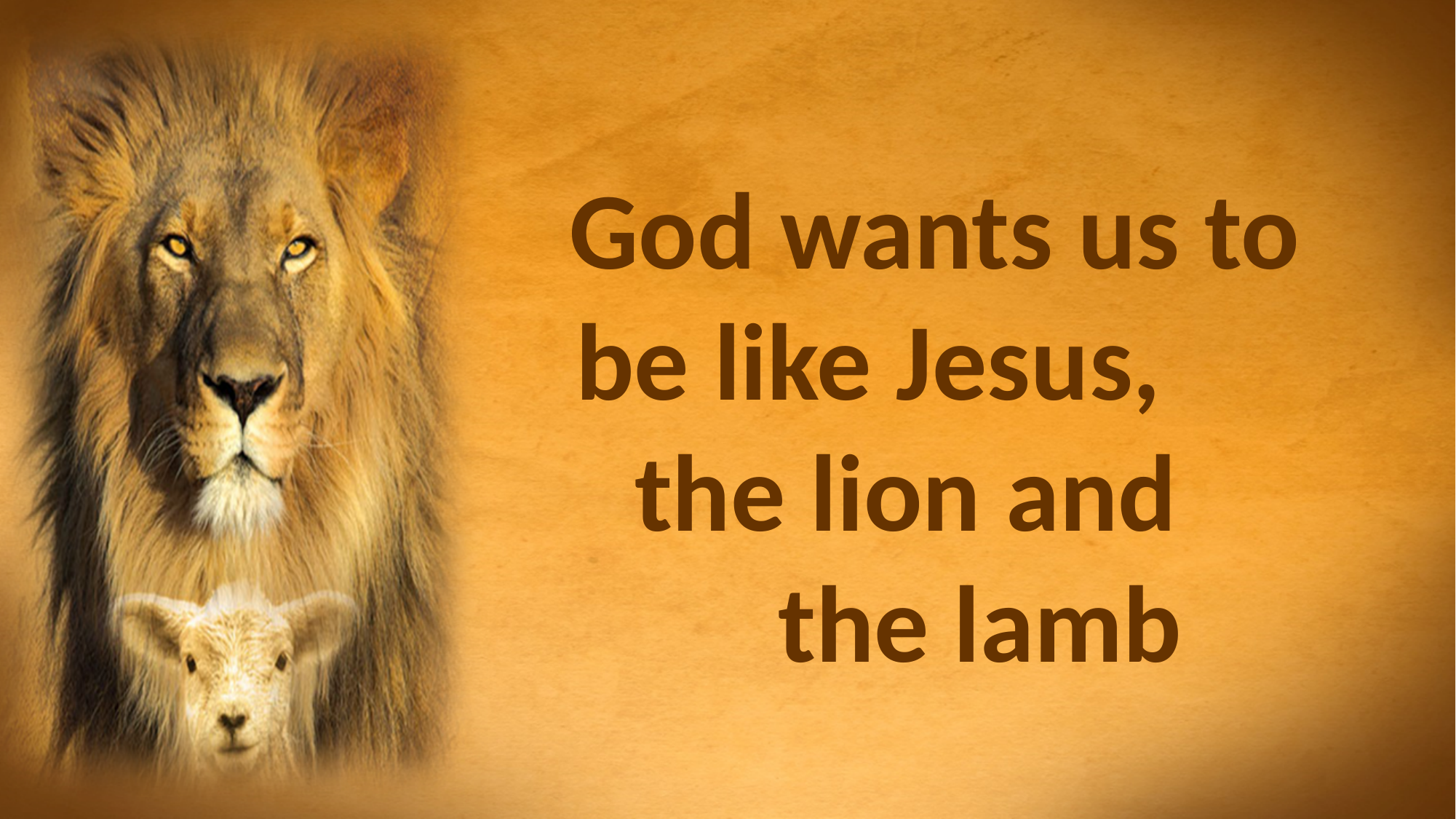

#
God wants us to   be like Jesus,          the lion and       the lamb